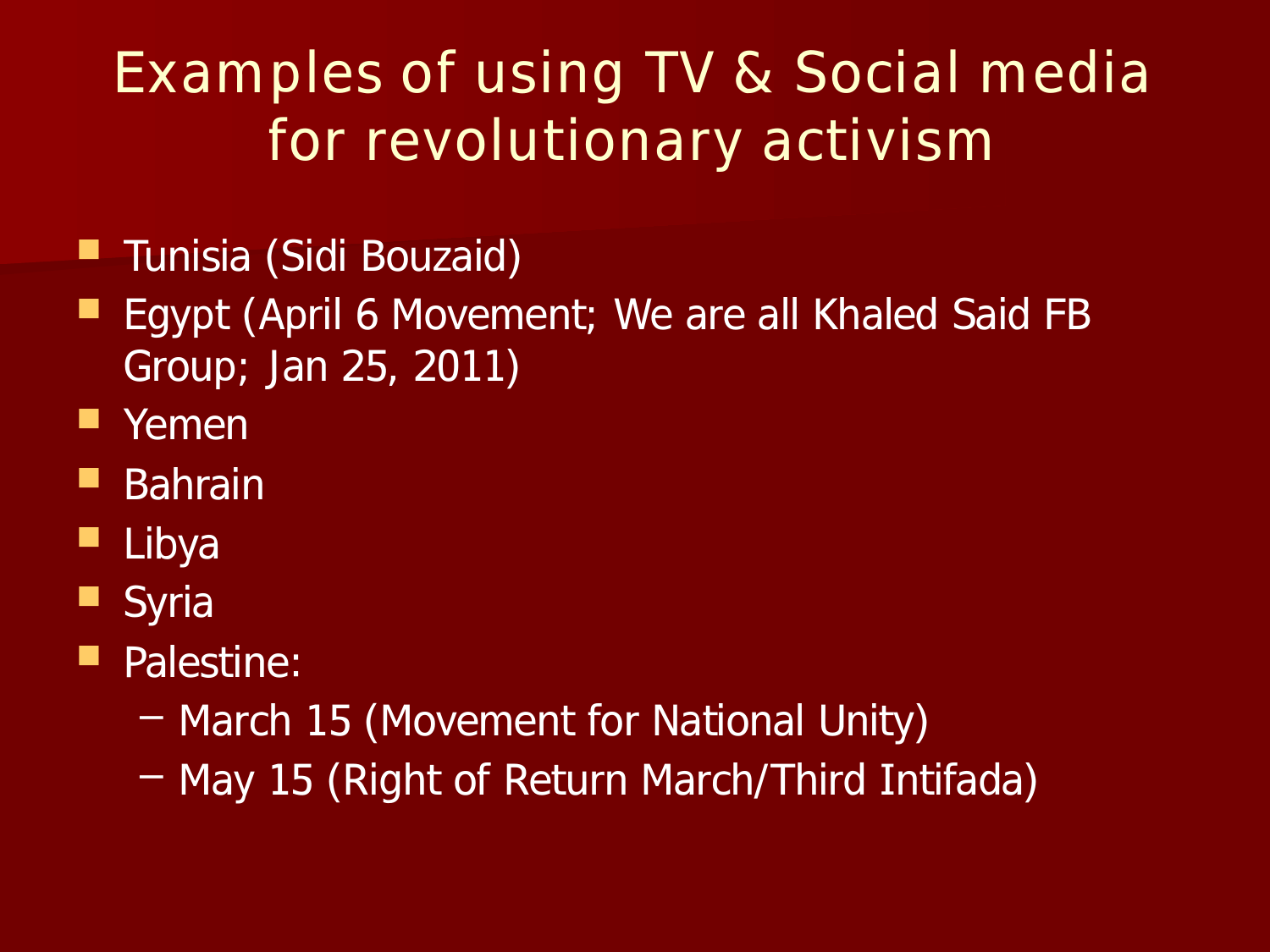

# Examples of using TV & Social media for revolutionary activism
Tunisia (Sidi Bouzaid)
Egypt (April 6 Movement; We are all Khaled Said FB Group; Jan 25, 2011)
Yemen
Bahrain
Libya
Syria
Palestine:
March 15 (Movement for National Unity)
May 15 (Right of Return March/Third Intifada)